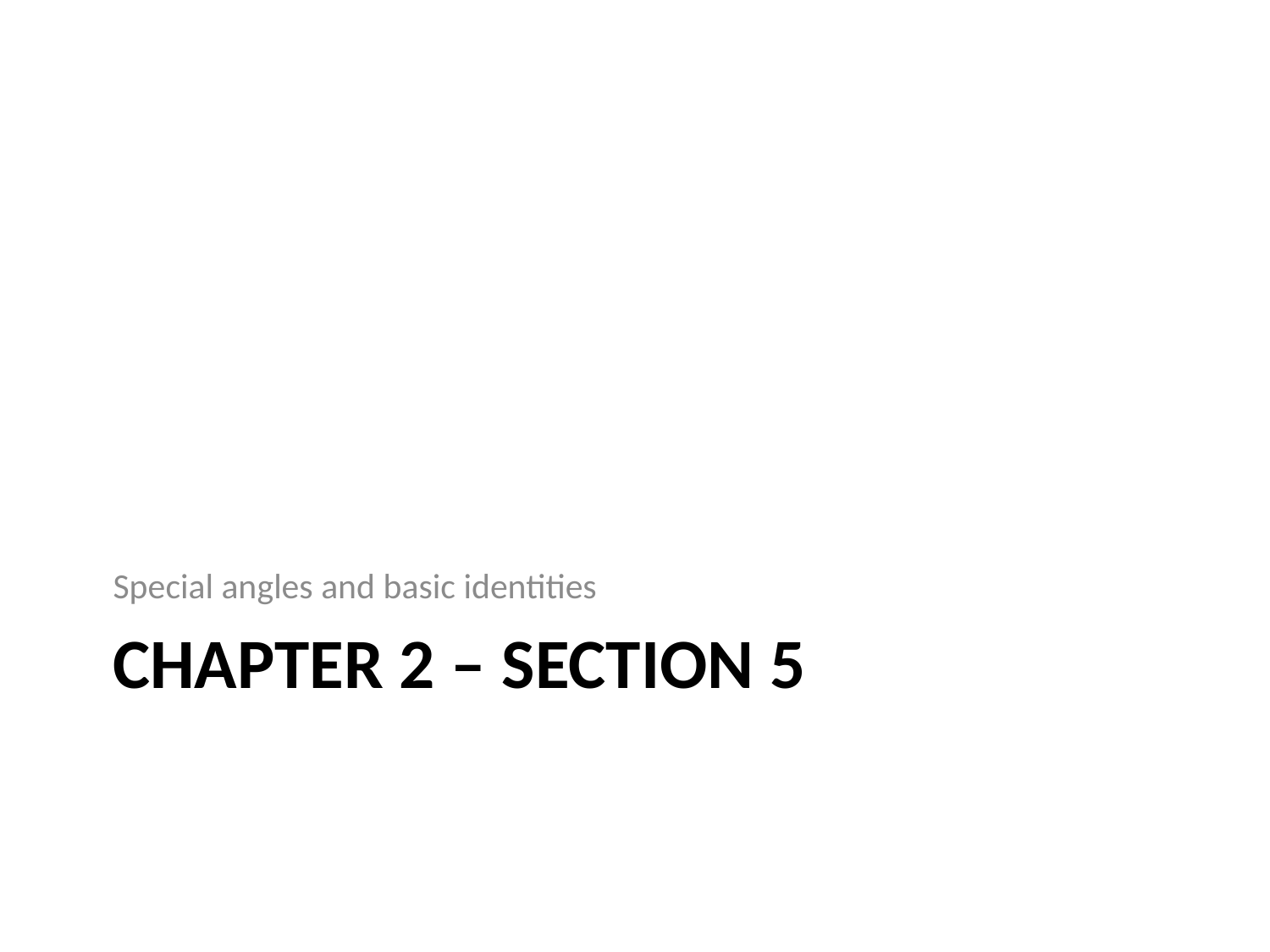

Special angles and basic identities
# Chapter 2 – Section 5